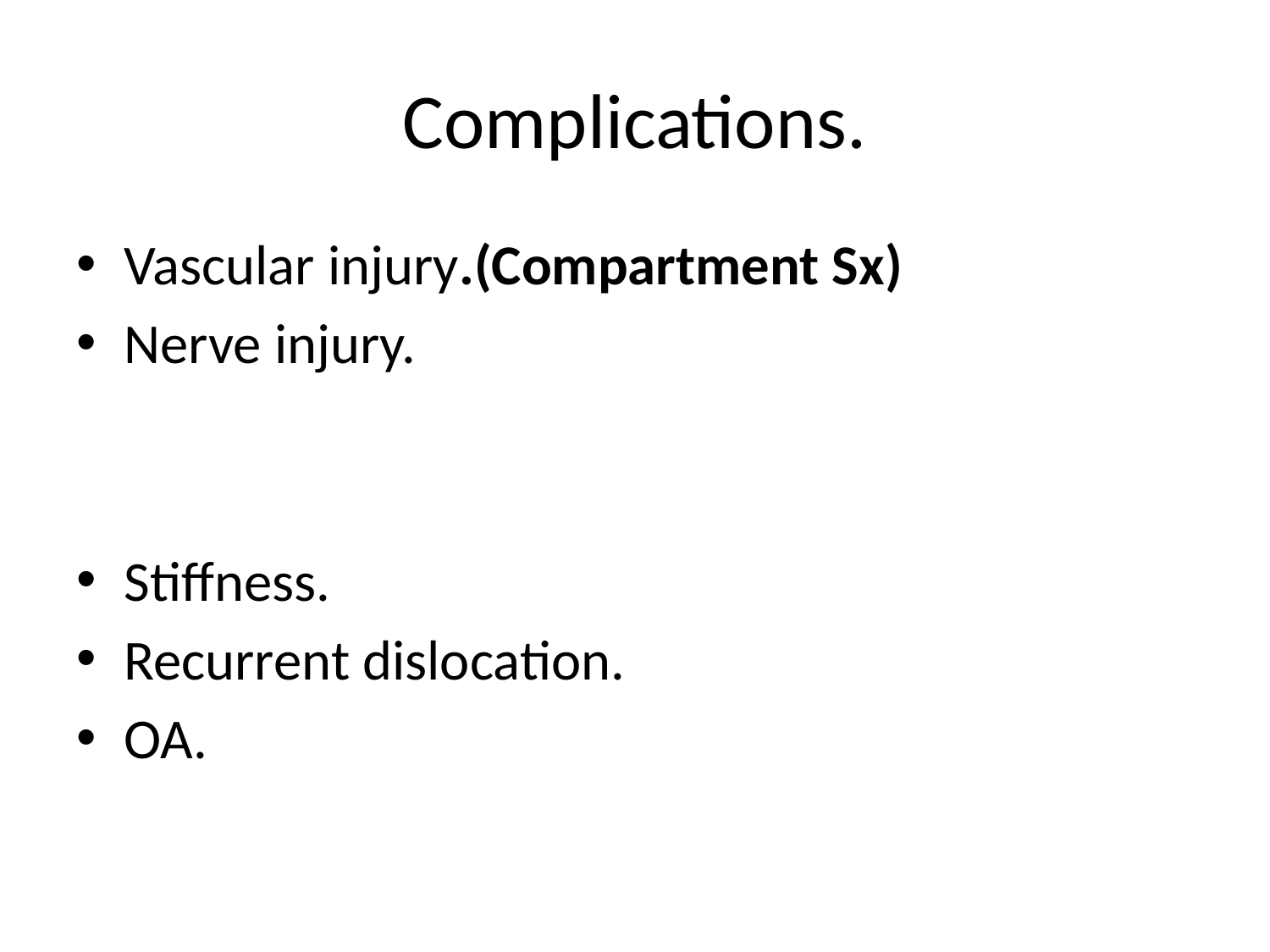

# Complications.
Vascular injury.(Compartment Sx)
Nerve injury.

Stiffness.
Recurrent dislocation.
OA.